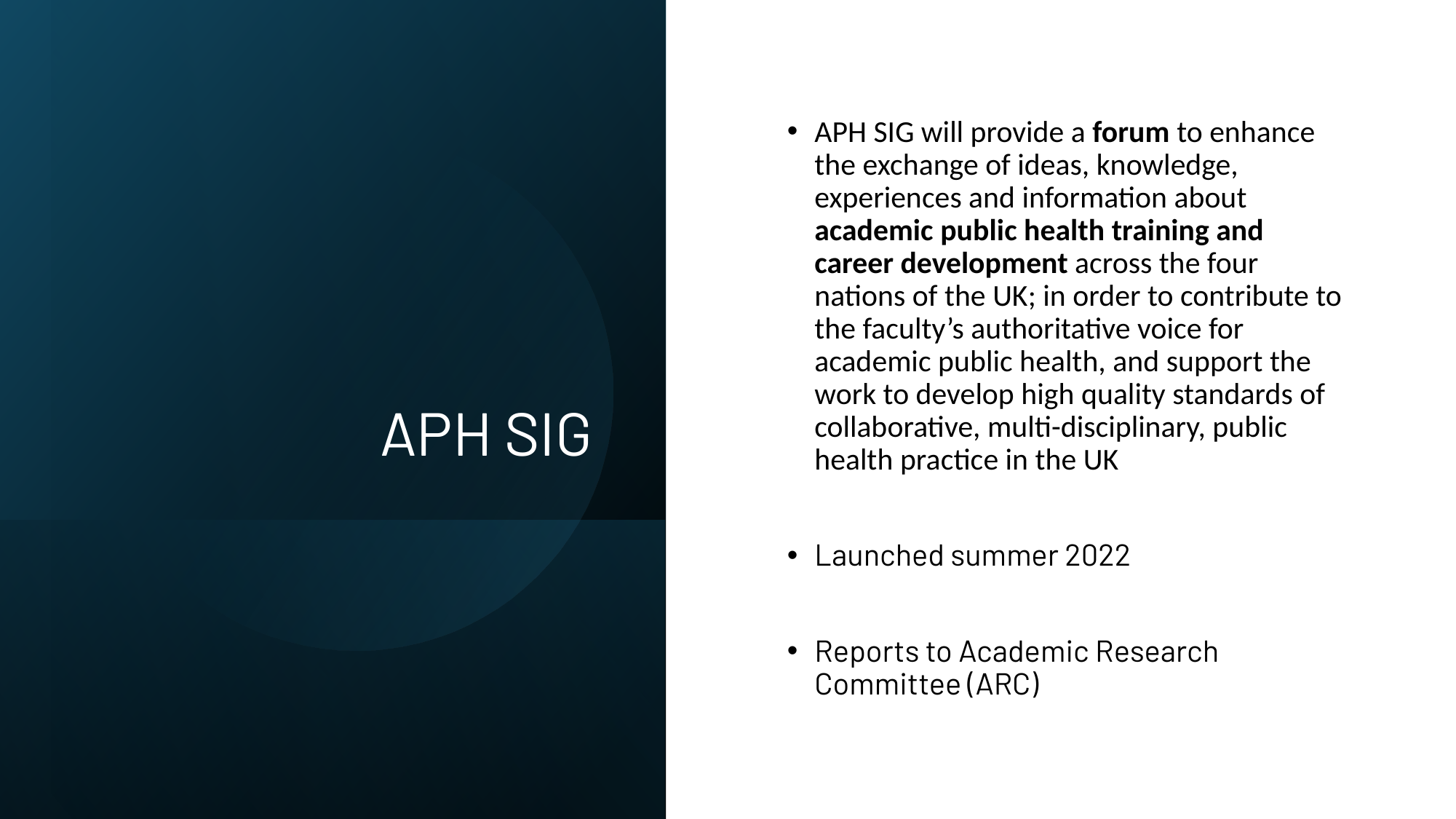

# APH SIG

APH SIG will provide a forum to enhance the exchange of ideas, knowledge, experiences and information about academic public health training and career development across the four nations of the UK; in order to contribute to the faculty’s authoritative voice for academic public health, and support the work to develop high quality standards of collaborative, multi-disciplinary, public health practice in the UK

Launched summer 2022

Reports to Academic Research Committee (ARC)